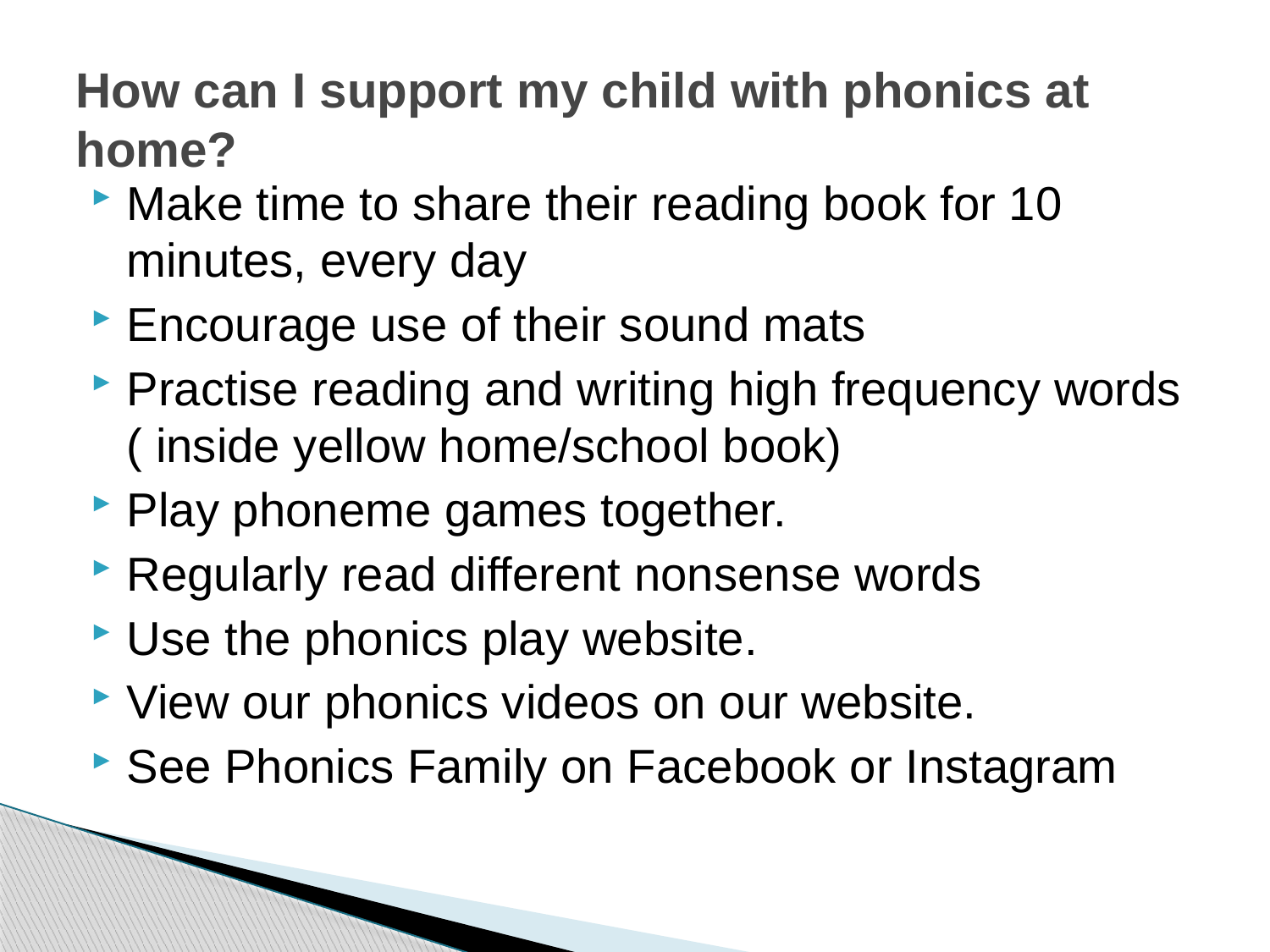

# How can I support my child with phonics at home?
Make time to share their reading book for 10 minutes, every day
Encourage use of their sound mats
Practise reading and writing high frequency words ( inside yellow home/school book)
Play phoneme games together.
Regularly read different nonsense words
Use the phonics play website.
View our phonics videos on our website.
See Phonics Family on Facebook or Instagram